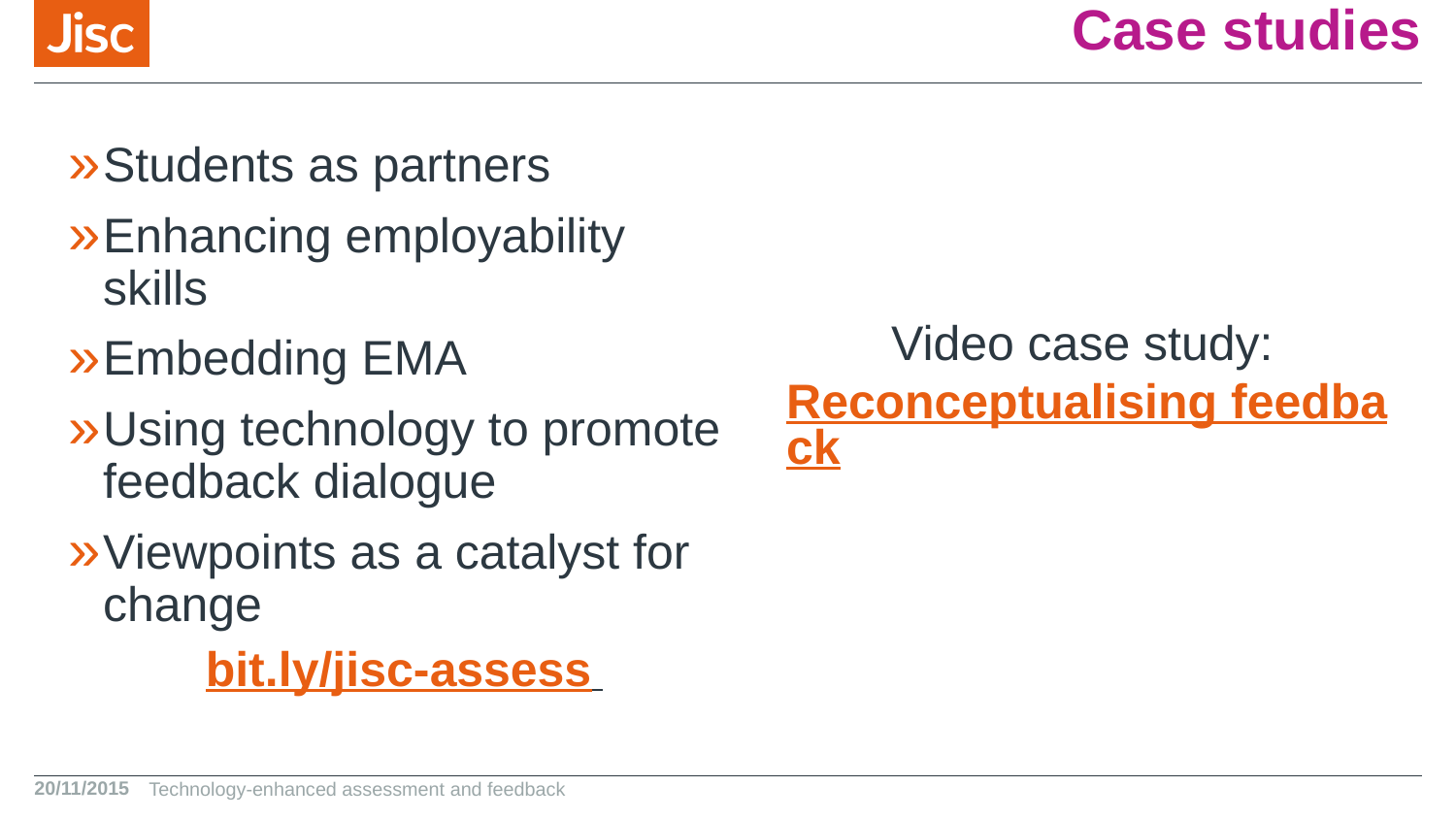

# Case studies

Students as partners
Enhancing employability skills
Embedding EMA
Using technology to promote feedback dialogue
Viewpoints as a catalyst for change

Video case study: Reconceptualising feedback
bit.ly/jisc-assess
20/11/2015
Technology-enhanced assessment and feedback